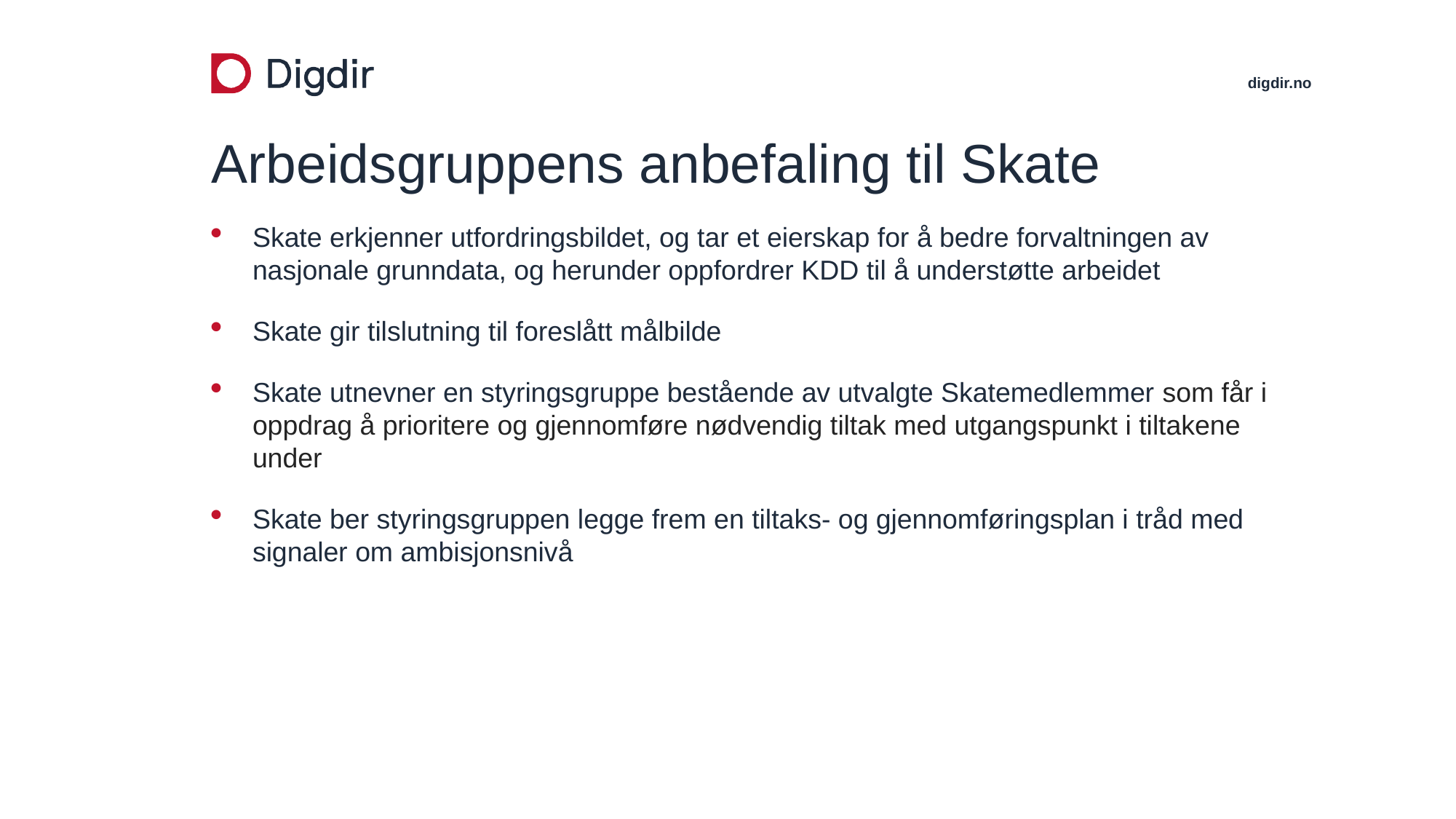

# Arbeidsgruppens anbefaling til Skate
Skate erkjenner utfordringsbildet, og tar et eierskap for å bedre forvaltningen av nasjonale grunndata, og herunder oppfordrer KDD til å understøtte arbeidet
Skate gir tilslutning til foreslått målbilde
Skate utnevner en styringsgruppe bestående av utvalgte Skatemedlemmer som får i oppdrag å prioritere og gjennomføre nødvendig tiltak med utgangspunkt i tiltakene under
Skate ber styringsgruppen legge frem en tiltaks- og gjennomføringsplan i tråd med signaler om ambisjonsnivå